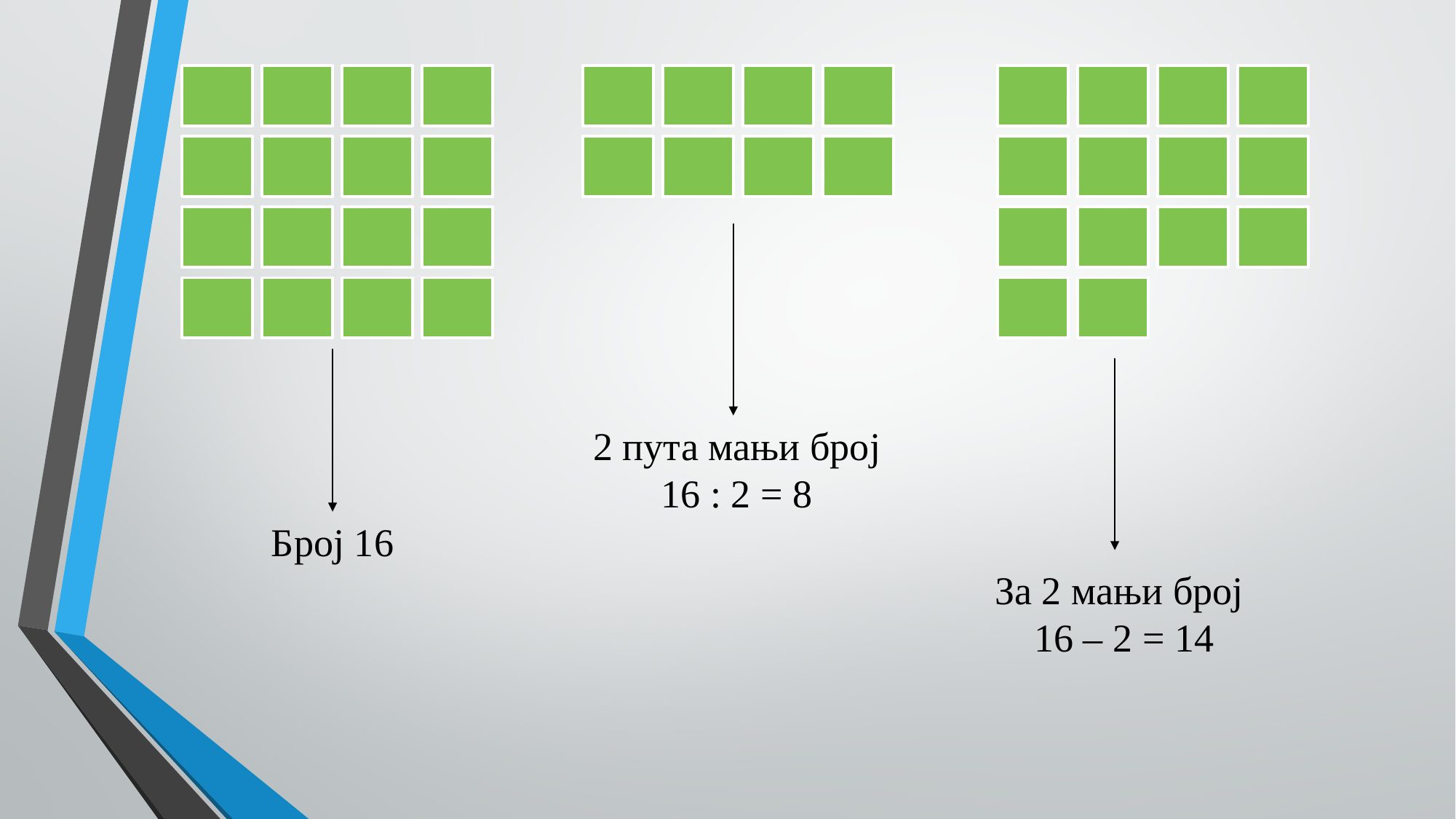

2 пута мањи број
16 : 2 = 8
Број 16
За 2 мањи број
16 – 2 = 14